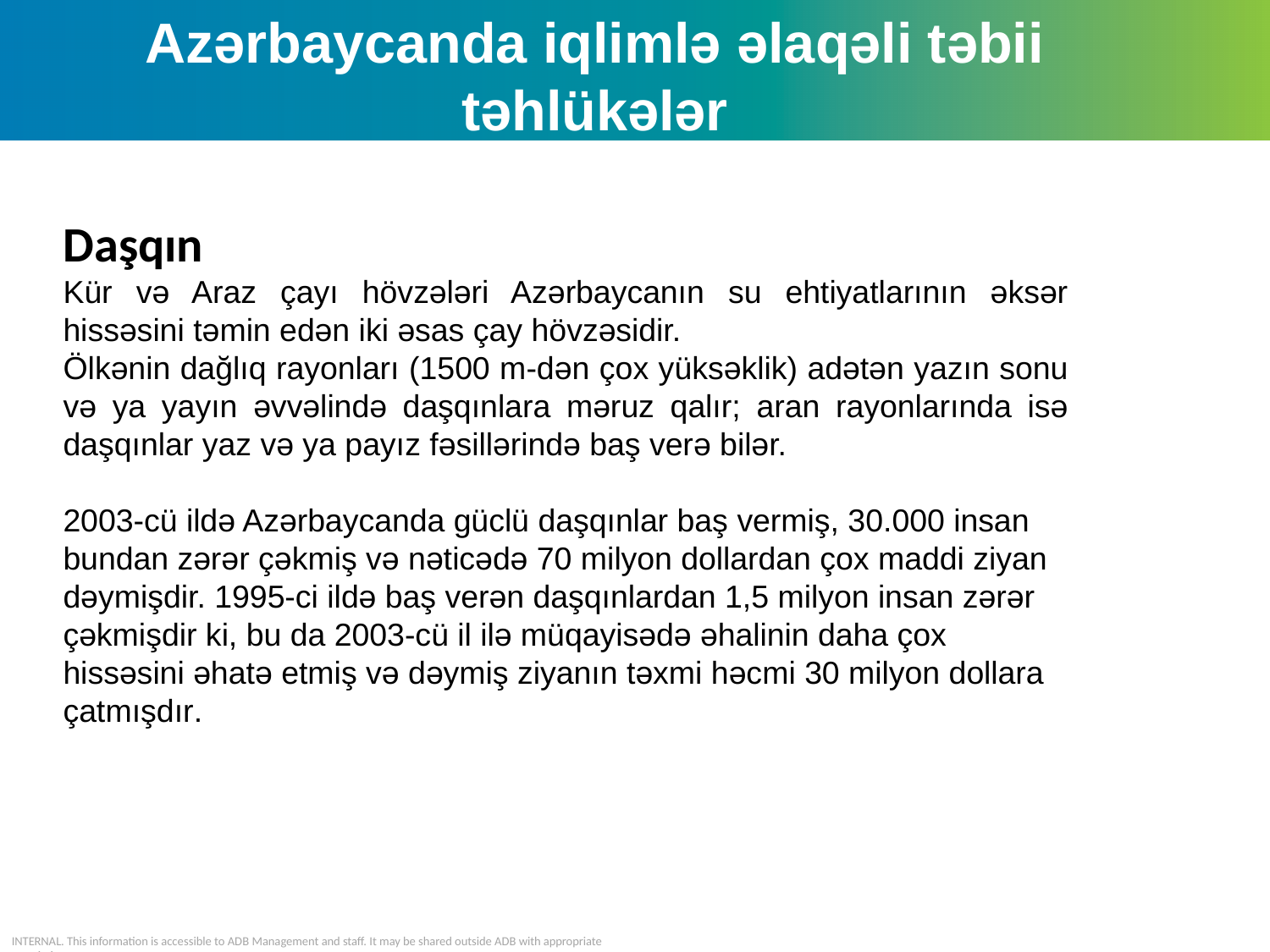

Azərbaycanda iqlimlə əlaqəli təbii təhlükələr
Daşqın
Kür və Araz çayı hövzələri Azərbaycanın su ehtiyatlarının əksər hissəsini təmin edən iki əsas çay hövzəsidir.
Ölkənin dağlıq rayonları (1500 m-dən çox yüksəklik) adətən yazın sonu və ya yayın əvvəlində daşqınlara məruz qalır; aran rayonlarında isə daşqınlar yaz və ya payız fəsillərində baş verə bilər.

2003-cü ildə Azərbaycanda güclü daşqınlar baş vermiş, 30.000 insan bundan zərər çəkmiş və nəticədə 70 milyon dollardan çox maddi ziyan dəymişdir. 1995-ci ildə baş verən daşqınlardan 1,5 milyon insan zərər çəkmişdir ki, bu da 2003-cü il ilə müqayisədə əhalinin daha çox hissəsini əhatə etmiş və dəymiş ziyanın təxmi həcmi 30 milyon dollara çatmışdır.